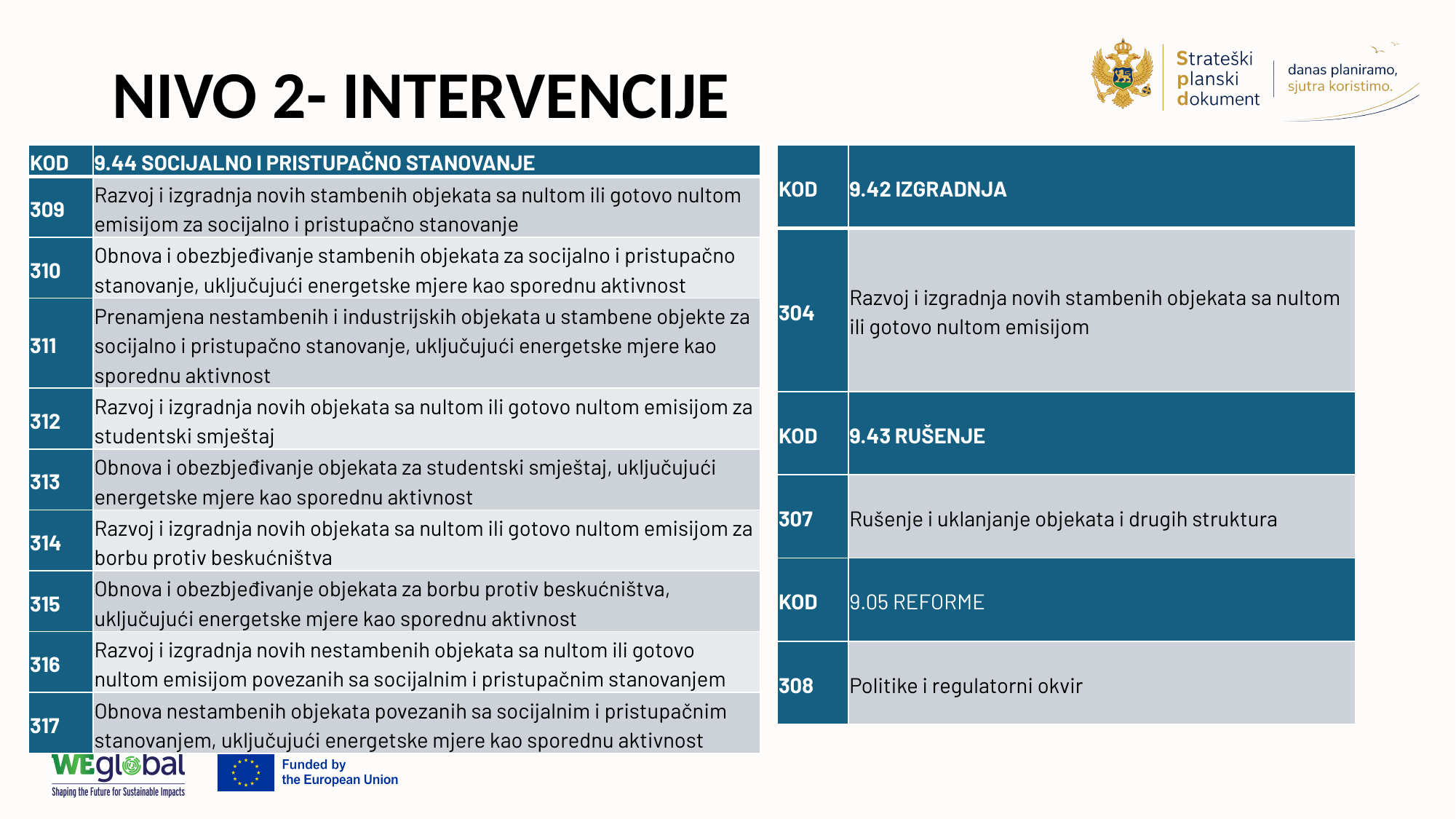

# NIVO 2- INTERVENCIJE
| KOD | 9.44 SOCIJALNO I PRISTUPAČNO STANOVANJE |
| --- | --- |
| 309 | Razvoj i izgradnja novih stambenih objekata sa nultom ili gotovo nultom emisijom za socijalno i pristupačno stanovanje |
| 310 | Obnova i obezbjeđivanje stambenih objekata za socijalno i pristupačno stanovanje, uključujući energetske mjere kao sporednu aktivnost |
| 311 | Prenamjena nestambenih i industrijskih objekata u stambene objekte za socijalno i pristupačno stanovanje, uključujući energetske mjere kao sporednu aktivnost |
| 312 | Razvoj i izgradnja novih objekata sa nultom ili gotovo nultom emisijom za studentski smještaj |
| 313 | Obnova i obezbjeđivanje objekata za studentski smještaj, uključujući energetske mjere kao sporednu aktivnost |
| 314 | Razvoj i izgradnja novih objekata sa nultom ili gotovo nultom emisijom za borbu protiv beskućništva |
| 315 | Obnova i obezbjeđivanje objekata za borbu protiv beskućništva, uključujući energetske mjere kao sporednu aktivnost |
| 316 | Razvoj i izgradnja novih nestambenih objekata sa nultom ili gotovo nultom emisijom povezanih sa socijalnim i pristupačnim stanovanjem |
| 317 | Obnova nestambenih objekata povezanih sa socijalnim i pristupačnim stanovanjem, uključujući energetske mjere kao sporednu aktivnost |
| KOD | 9.42 IZGRADNJA |
| --- | --- |
| 304 | Razvoj i izgradnja novih stambenih objekata sa nultom ili gotovo nultom emisijom |
| KOD | 9.43 RUŠENJE |
| 307 | Rušenje i uklanjanje objekata i drugih struktura |
| KOD | 9.05 REFORME |
| 308 | Politike i regulatorni okvir |